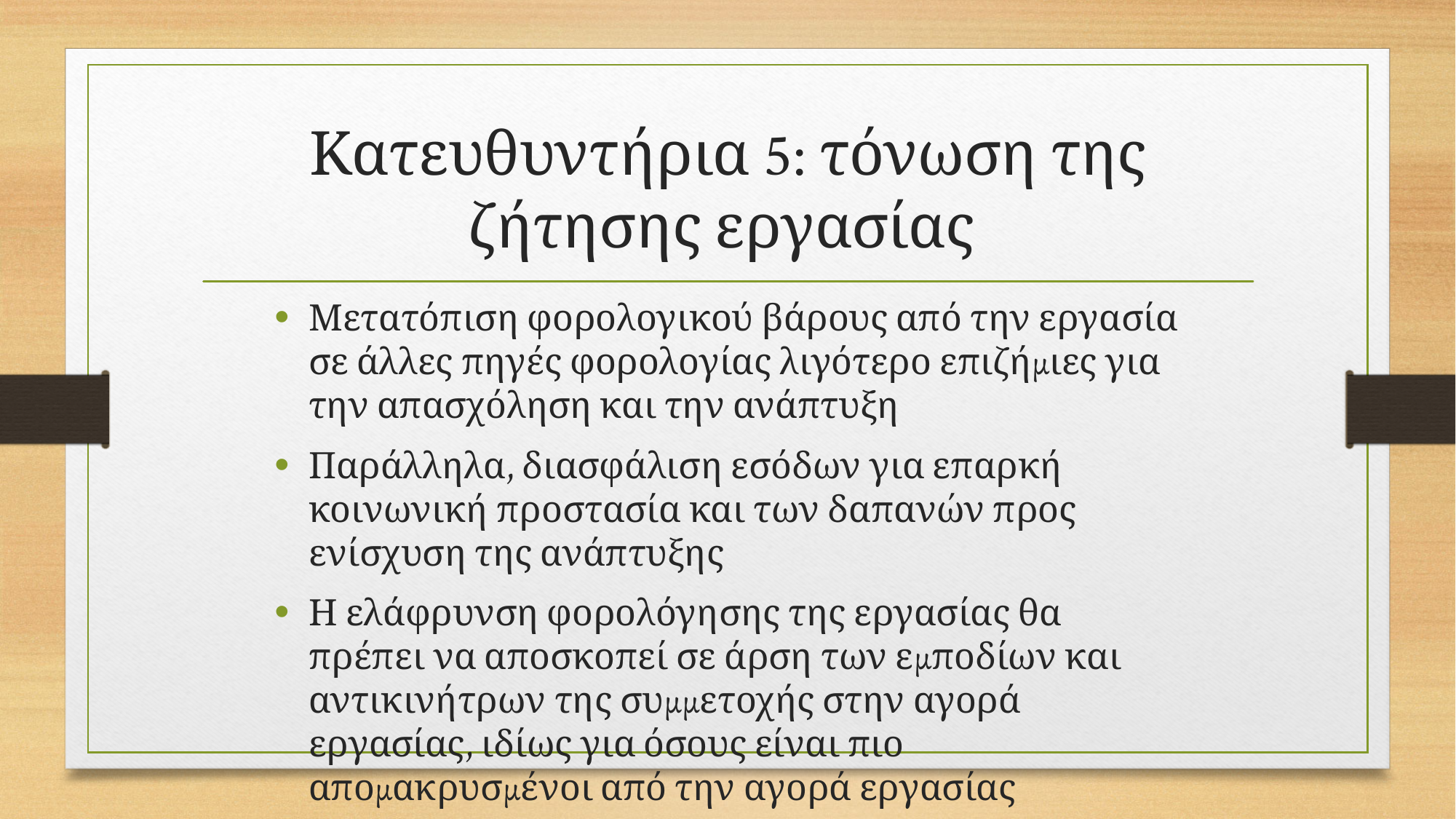

# Κατευθυντήρια 5: τόνωση της ζήτησης εργασίας
Μετατόπιση φορολογικού βάρους από την εργασία σε άλλες πηγές φορολογίας λιγότερο επιζήμιες για την απασχόληση και την ανάπτυξη
Παράλληλα, διασφάλιση εσόδων για επαρκή κοινωνική προστασία και των δαπανών προς ενίσχυση της ανάπτυξης
Η ελάφρυνση φορολόγησης της εργασίας θα πρέπει να αποσκοπεί σε άρση των εμποδίων και αντικινήτρων της συμμετοχής στην αγορά εργασίας, ιδίως για όσους είναι πιο απομακρυσμένοι από την αγορά εργασίας